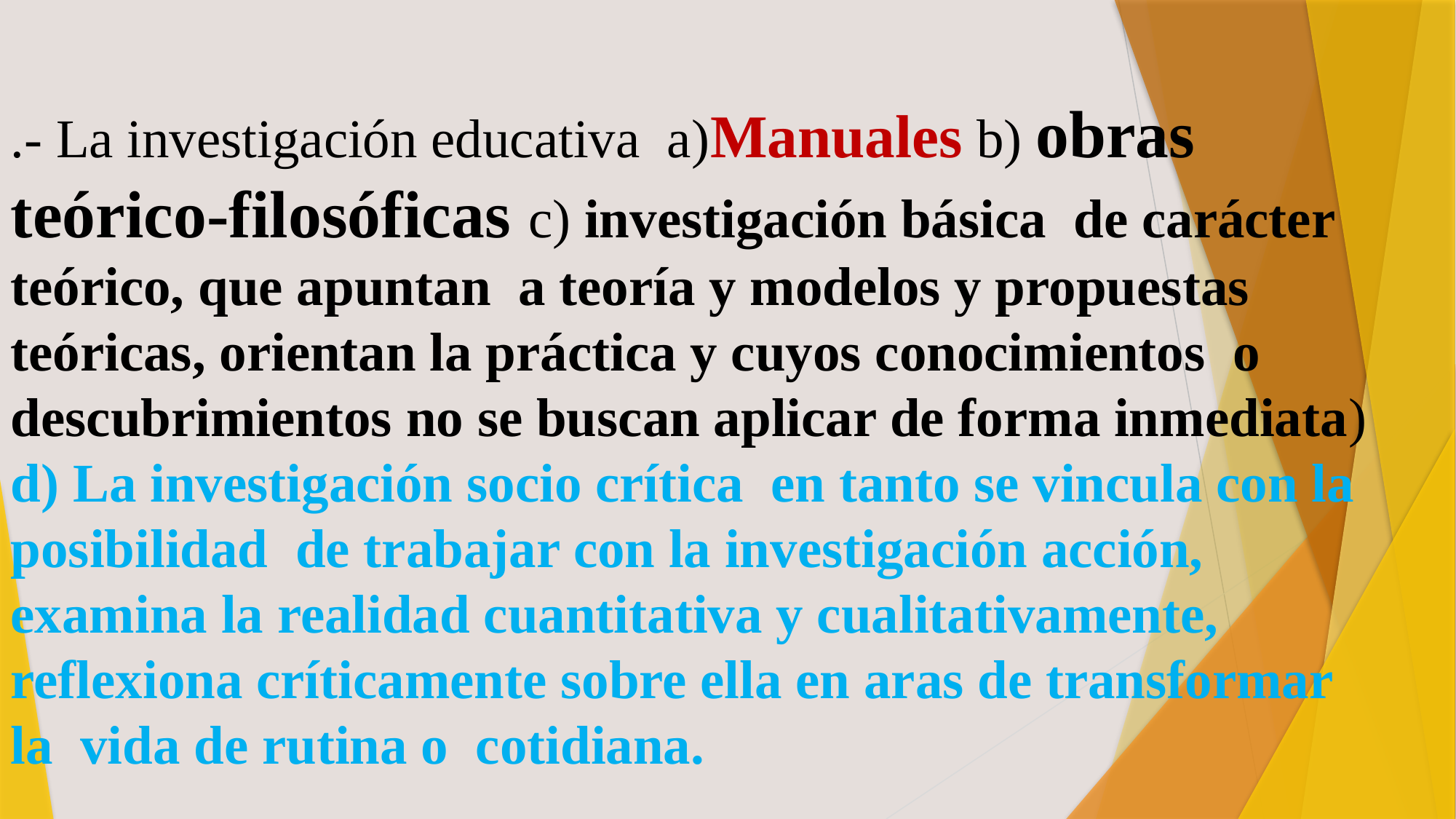

.- La investigación educativa  a)Manuales b) obras teórico-filosóficas c) investigación básica  de carácter teórico, que apuntan  a teoría y modelos y propuestas teóricas, orientan la práctica y cuyos conocimientos  o descubrimientos no se buscan aplicar de forma inmediata) d) La investigación socio crítica  en tanto se vincula con la posibilidad  de trabajar con la investigación acción, examina la realidad cuantitativa y cualitativamente, reflexiona críticamente sobre ella en aras de transformar la  vida de rutina o  cotidiana.

d)